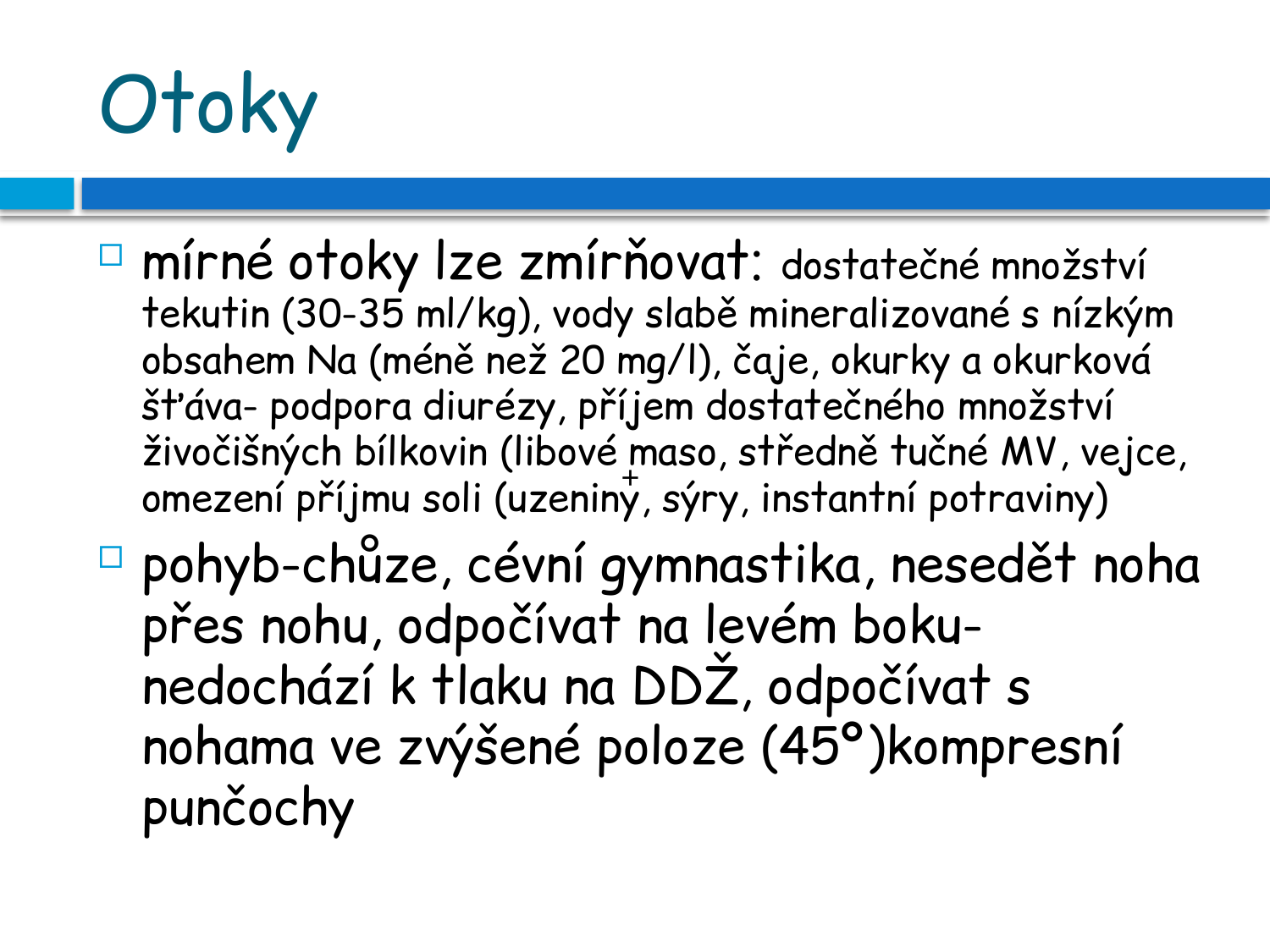

# Otoky
mírné otoky lze zmírňovat: dostatečné množství tekutin (30-35 ml/kg), vody slabě mineralizované s nízkým obsahem Na (méně než 20 mg/l), čaje, okurky a okurková šťáva- podpora diurézy, příjem dostatečného množství živočišných bílkovin (libové maso, středně tučné MV, vejce, omezení příjmu soli (uzeniny, sýry, instantní potraviny)
pohyb-chůze, cévní gymnastika, nesedět noha přes nohu, odpočívat na levém boku-nedochází k tlaku na DDŽ, odpočívat s nohama ve zvýšené poloze (45º)kompresní punčochy

+